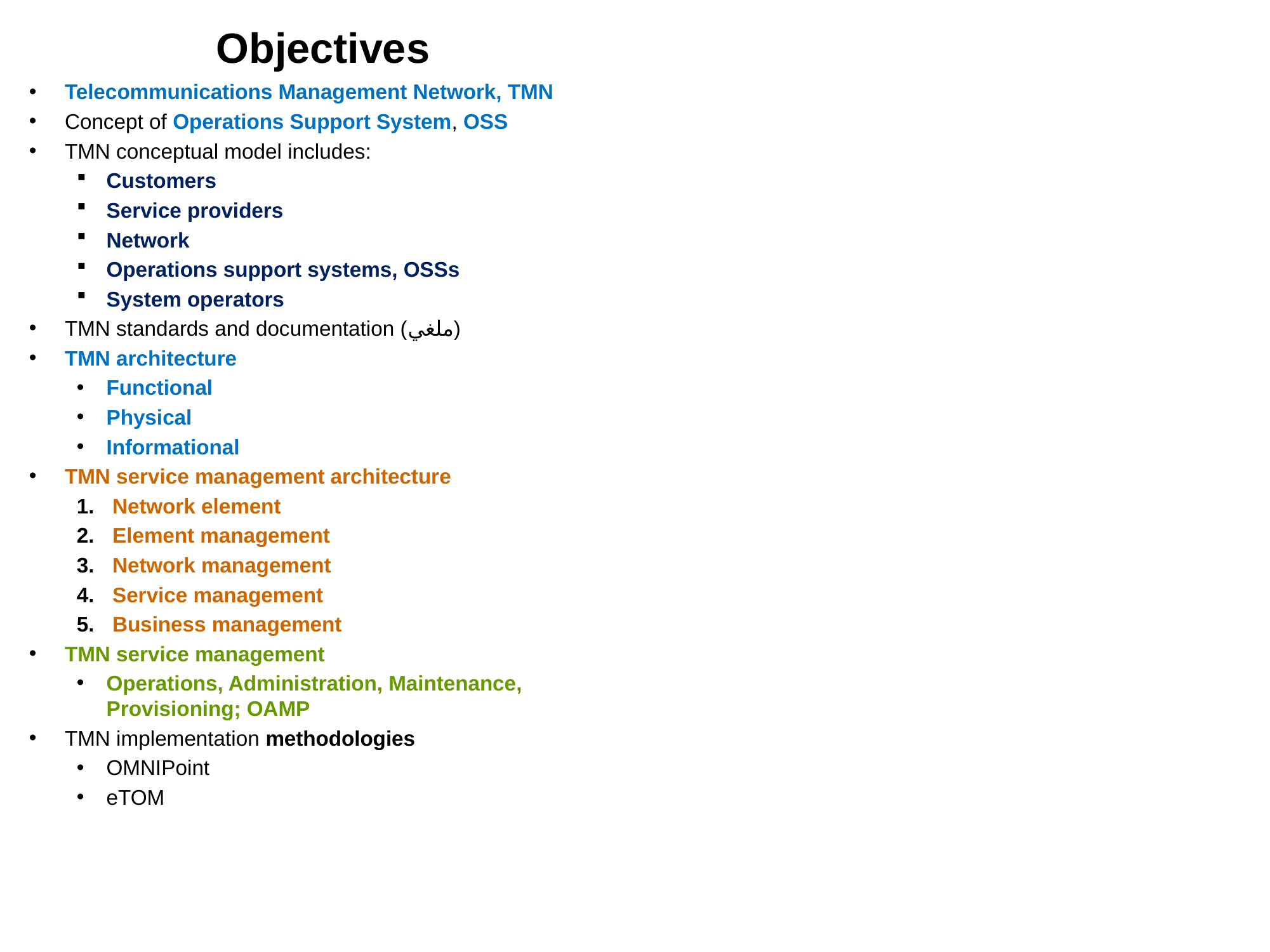

# Objectives
Telecommunications Management Network, TMN
Concept of Operations Support System, OSS
TMN conceptual model includes:
Customers
Service providers
Network
Operations support systems, OSSs
System operators
TMN standards and documentation (ملغي)
TMN architecture
Functional
Physical
Informational
TMN service management architecture
Network element
Element management
Network management
Service management
Business management
TMN service management
Operations, Administration, Maintenance, Provisioning; OAMP
TMN implementation methodologies
OMNIPoint
eTOM